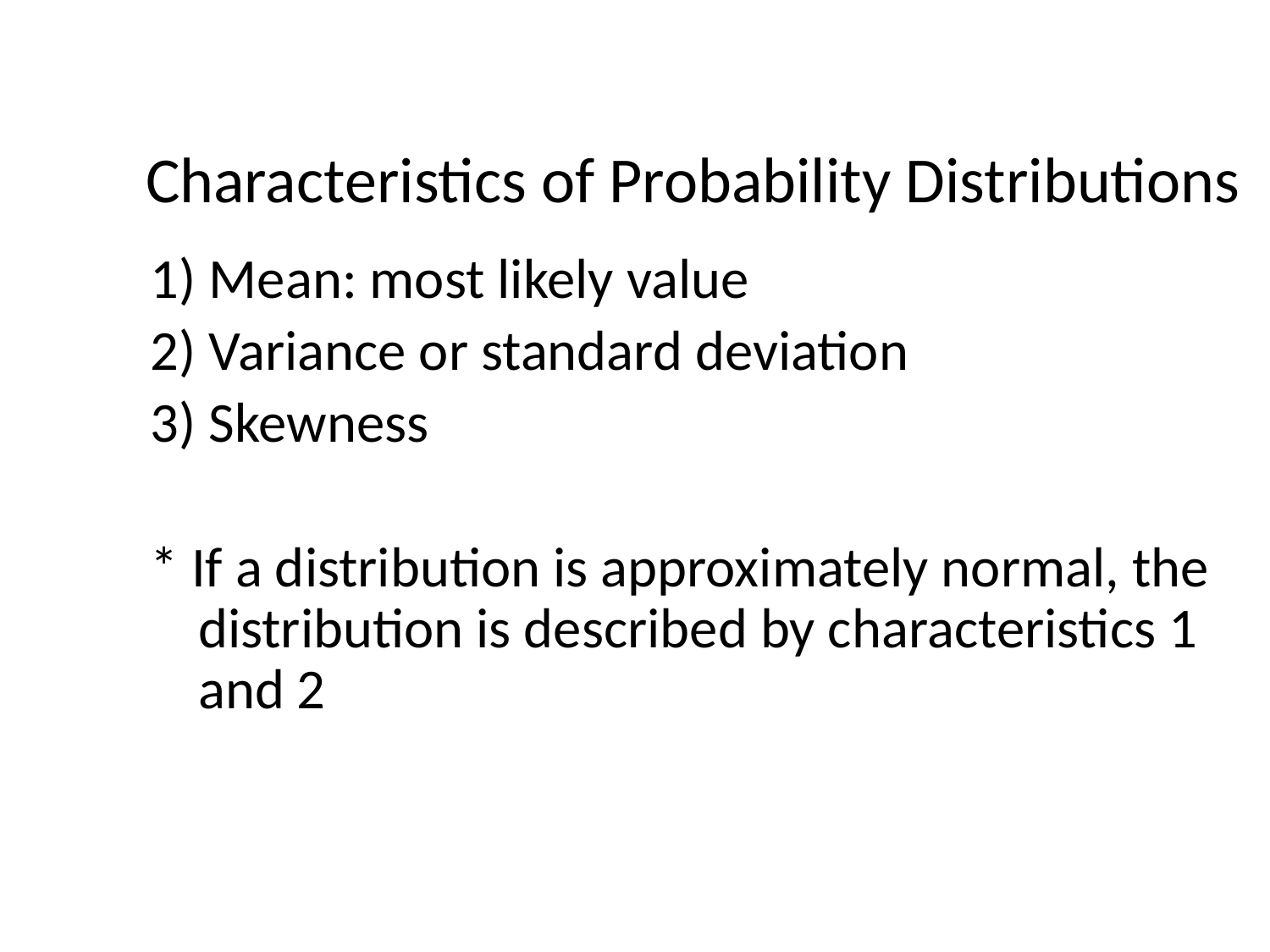

# Characteristics of Probability Distributions
1) Mean: most likely value
2) Variance or standard deviation
3) Skewness

* If a distribution is approximately normal, the distribution is described by characteristics 1 and 2